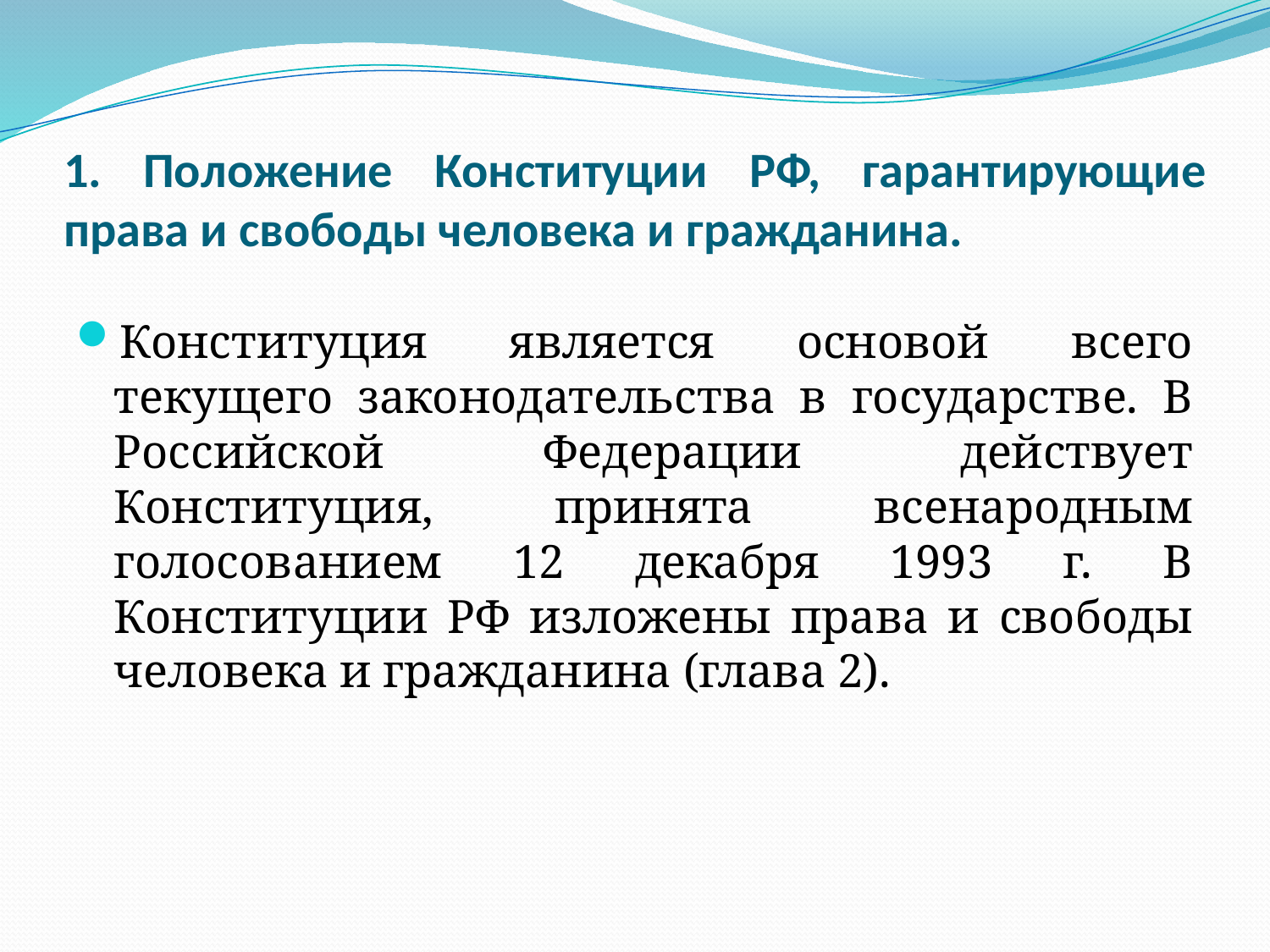

# 1. Положение Конституции РФ, гарантирующие права и свободы человека и гражданина.
Конституция является основой всего текущего законодательства в государстве. В Российской Федерации действует Конституция, принята всенародным голосованием 12 декабря 1993 г. В Конституции РФ изложены права и свободы человека и гражданина (глава 2).